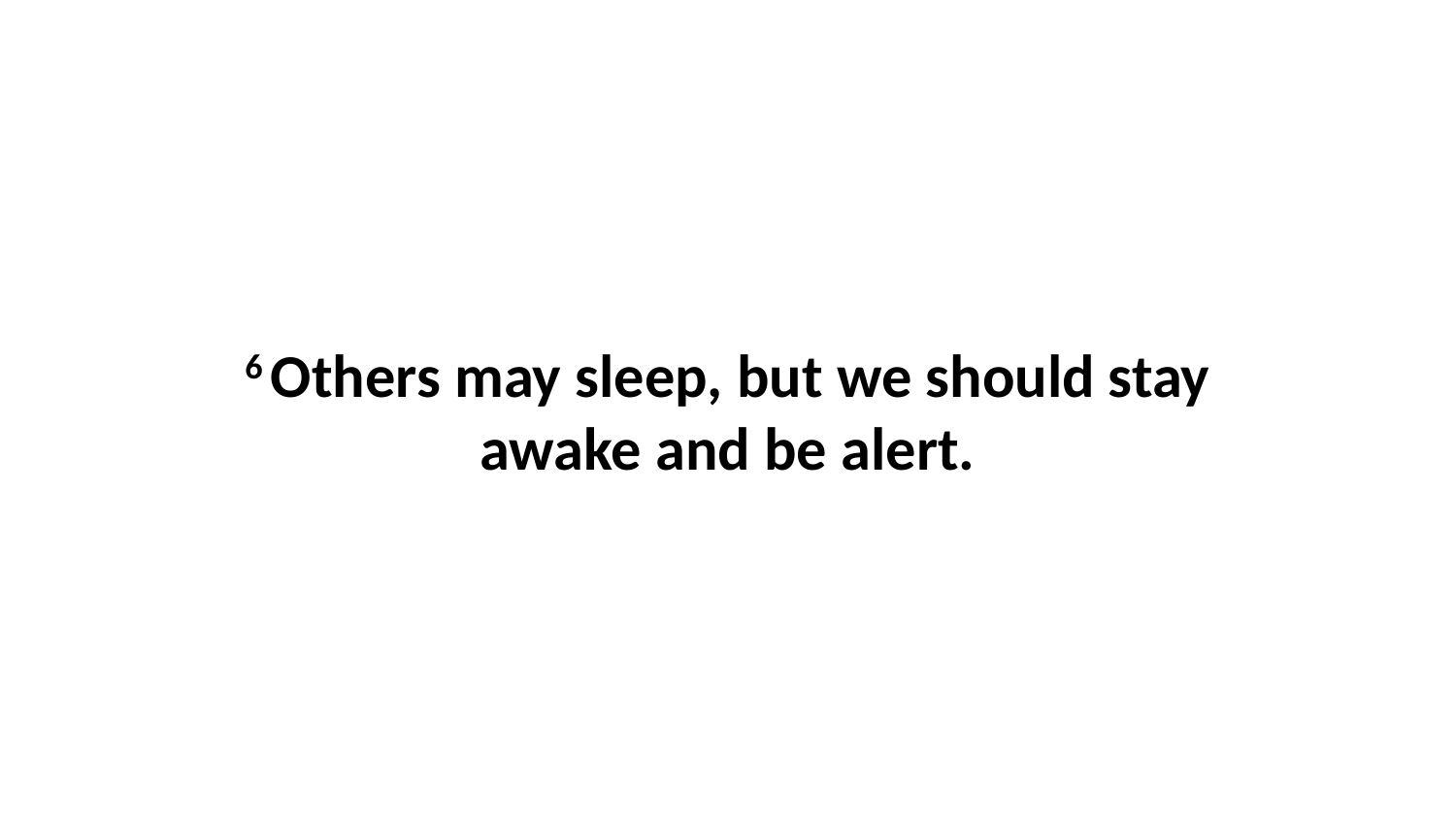

6 Others may sleep, but we should stay awake and be alert.